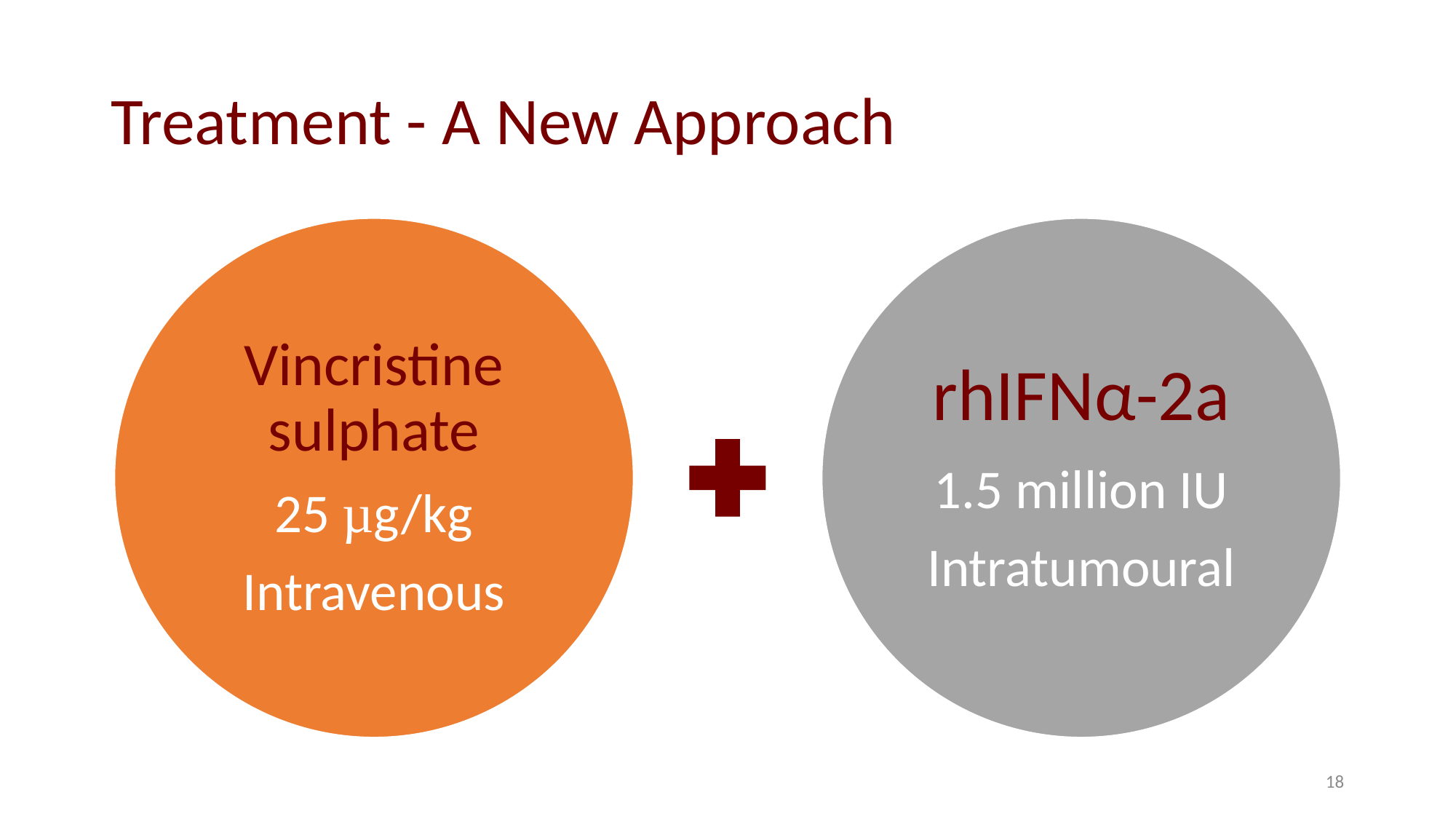

# Treatment - A New Approach
Vincristine sulphate
25 µg/kg
Intravenous

rhIFNα-2a
1.5 million IU
Intratumoural
18